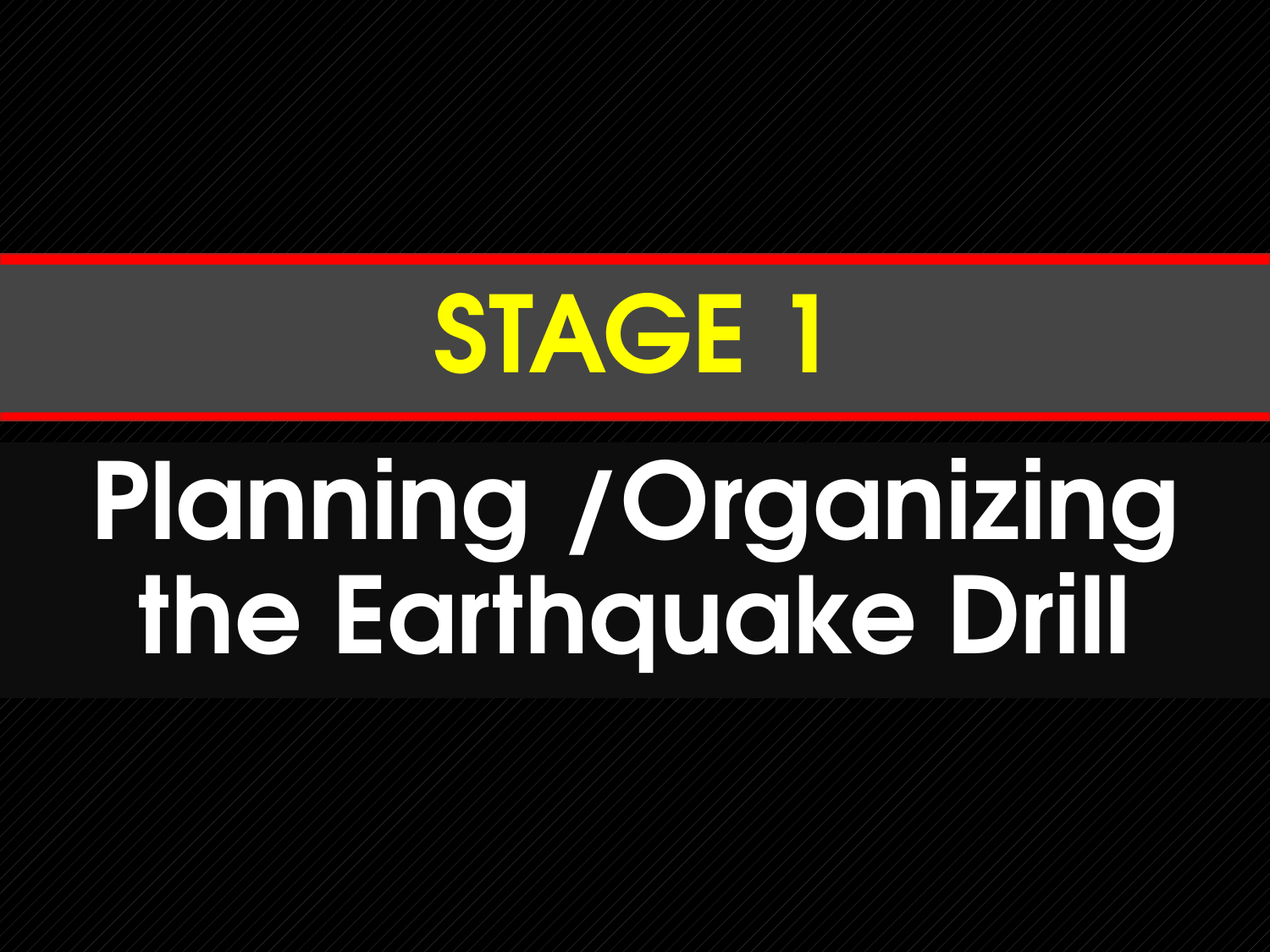

# STAGE 1
Planning /Organizing the Earthquake Drill